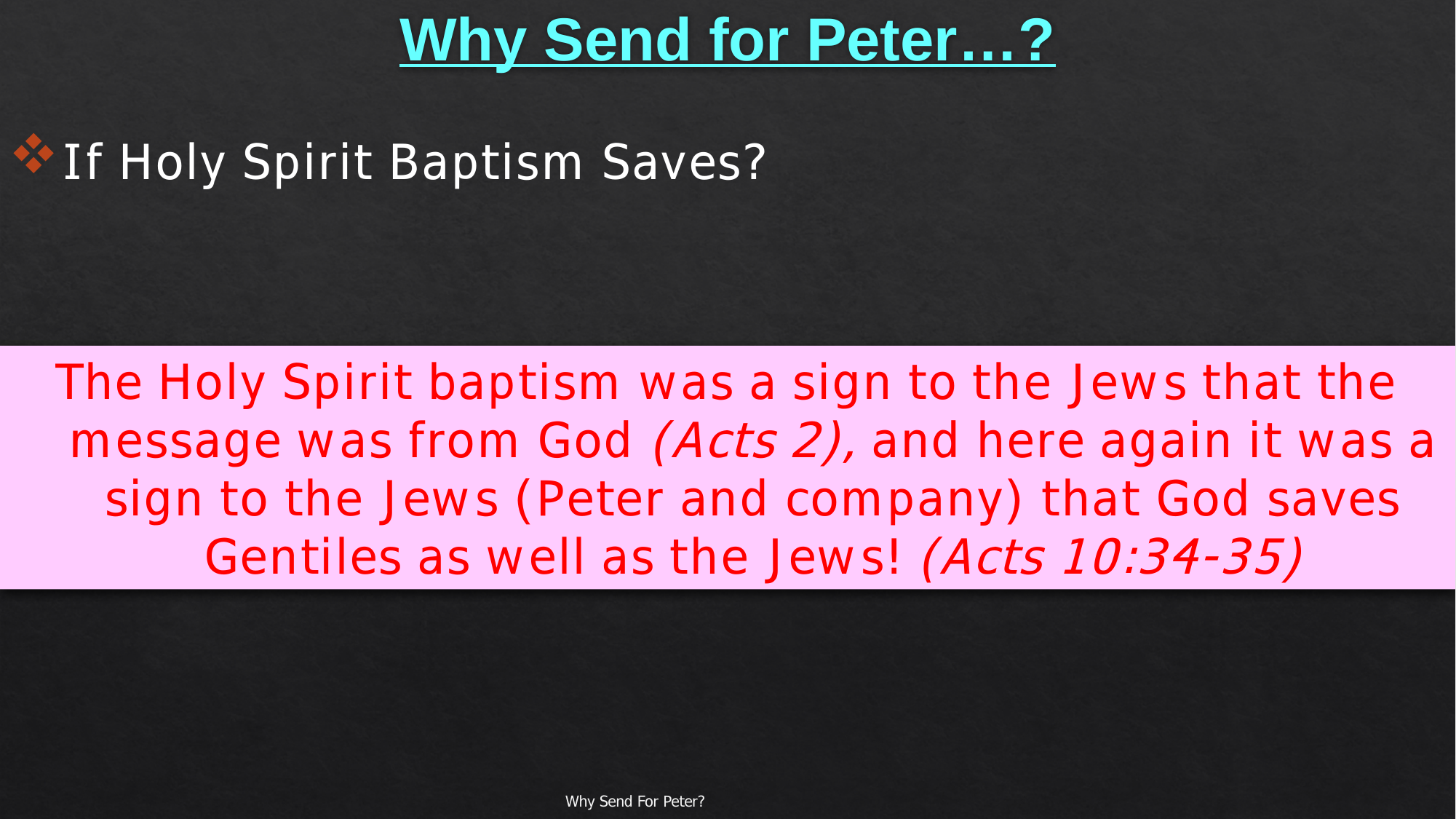

# Why Send for Peter…?
If Holy Spirit Baptism Saves?
The Holy Spirit baptism was a sign to the Jews that the message was from God (Acts 2), and here again it was a sign to the Jews (Peter and company) that God saves Gentiles as well as the Jews! (Acts 10:34-35)
Why Send For Peter?